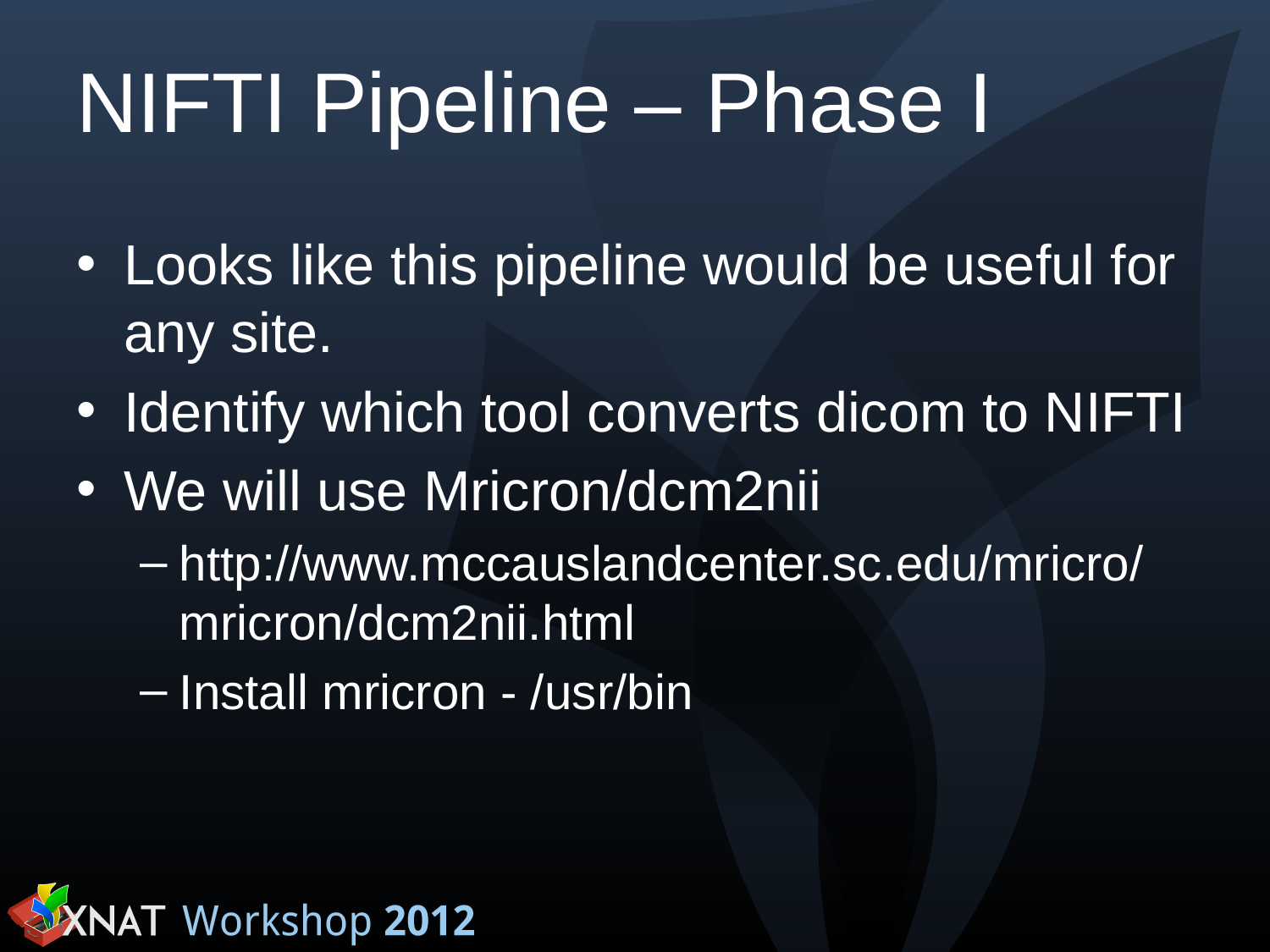

# NIFTI Pipeline – Phase I
Looks like this pipeline would be useful for any site.
Identify which tool converts dicom to NIFTI
We will use Mricron/dcm2nii
http://www.mccauslandcenter.sc.edu/mricro/mricron/dcm2nii.html
Install mricron - /usr/bin